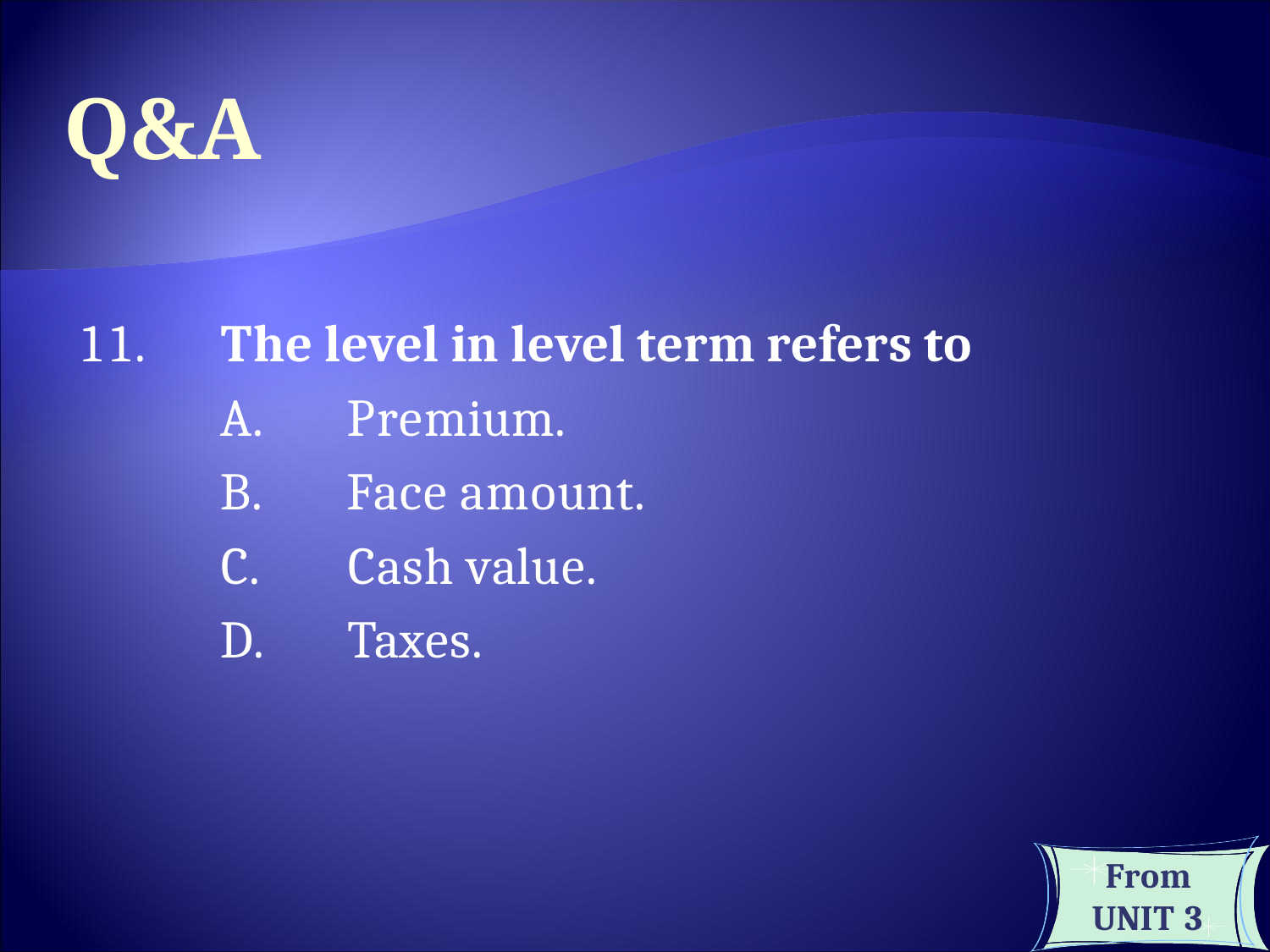

Q&A
11.	The level in level term refers to
	A.	Premium.
	B.	Face amount.
	C.	Cash value.
	D.	Taxes.
From UNIT 3